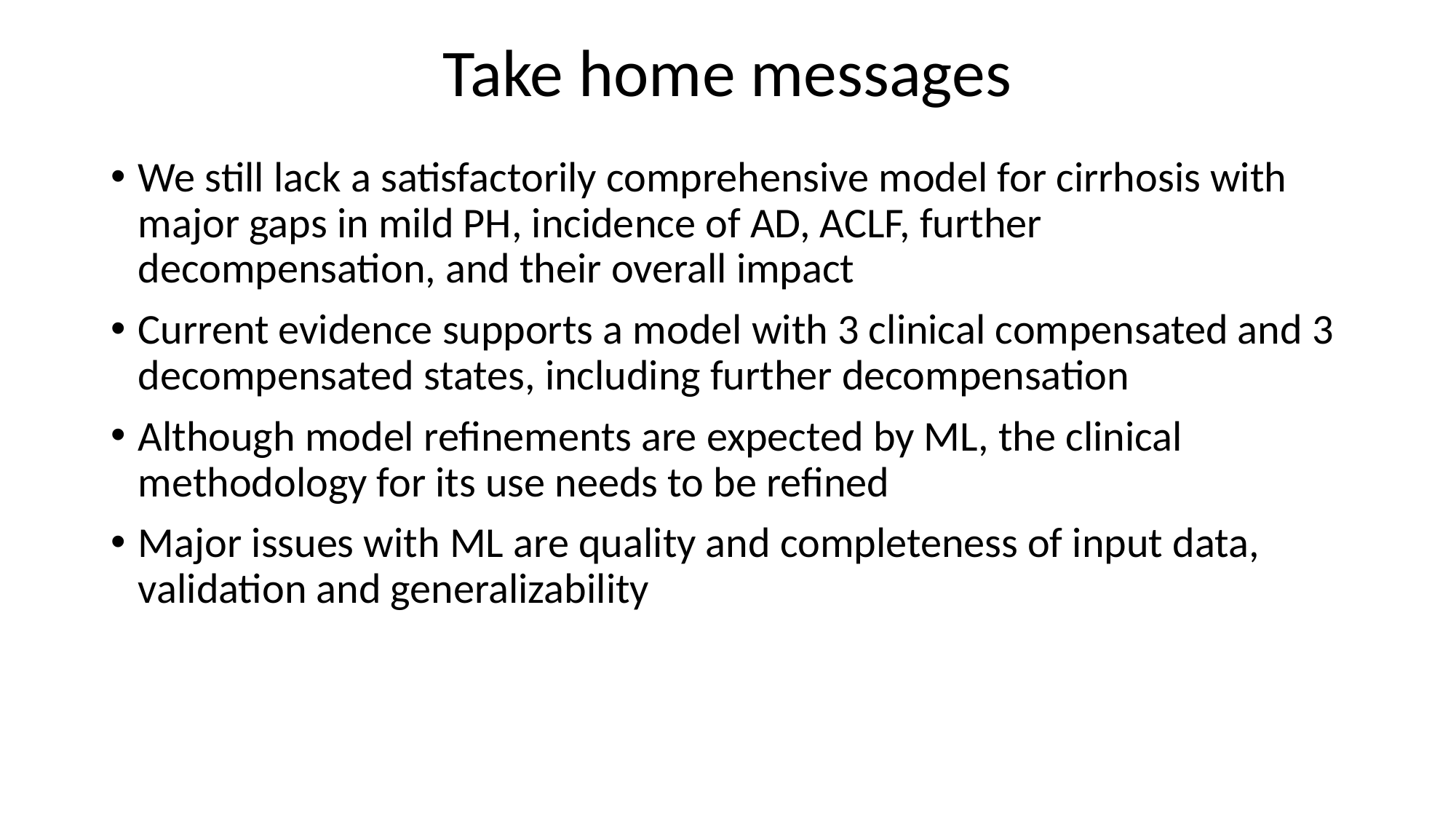

# Take home messages
We still lack a satisfactorily comprehensive model for cirrhosis with major gaps in mild PH, incidence of AD, ACLF, further decompensation, and their overall impact
Current evidence supports a model with 3 clinical compensated and 3 decompensated states, including further decompensation
Although model refinements are expected by ML, the clinical methodology for its use needs to be refined
Major issues with ML are quality and completeness of input data, validation and generalizability